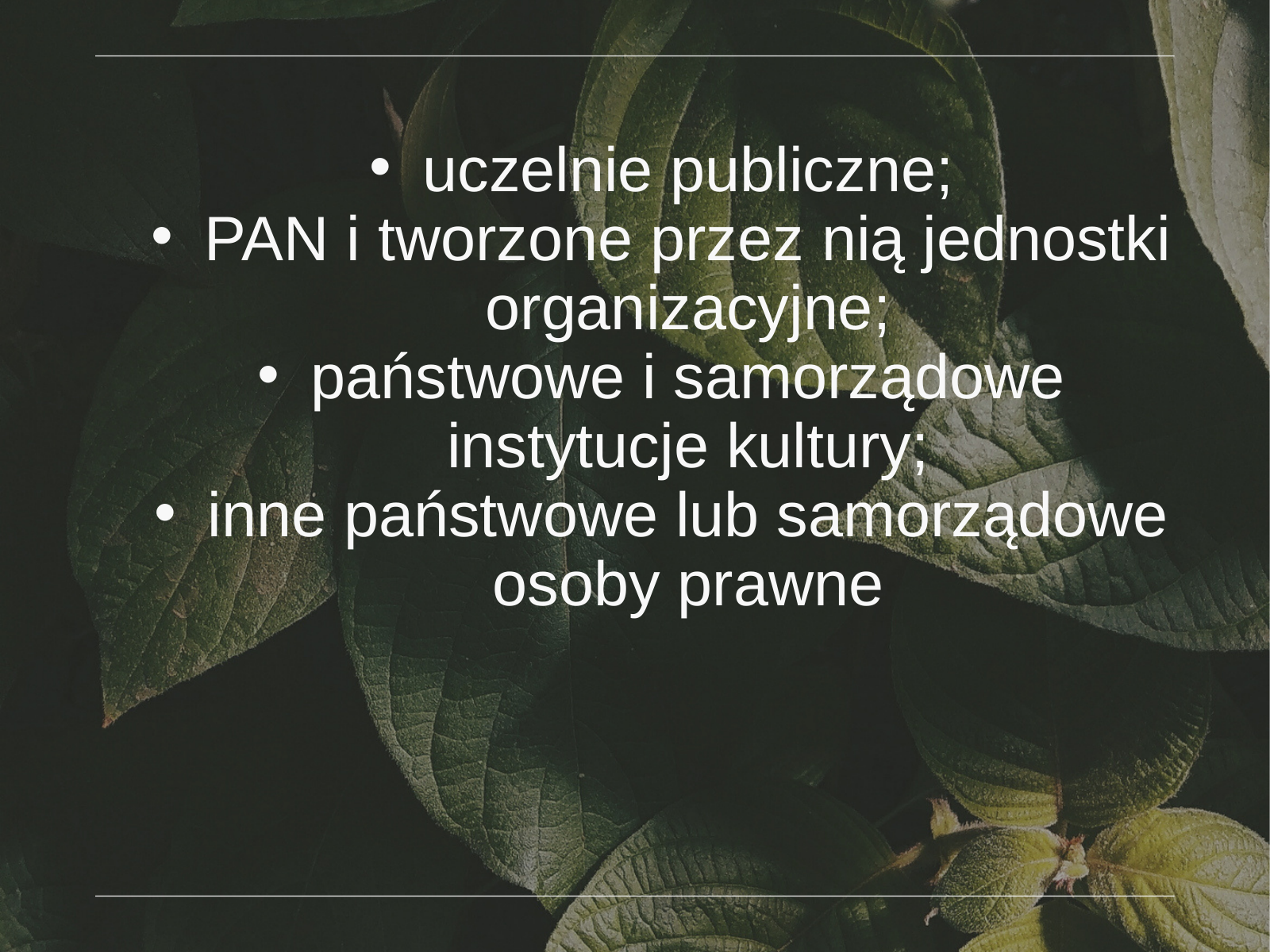

uczelnie publiczne;
PAN i tworzone przez nią jednostki organizacyjne;
państwowe i samorządowe instytucje kultury;
inne państwowe lub samorządowe osoby prawne